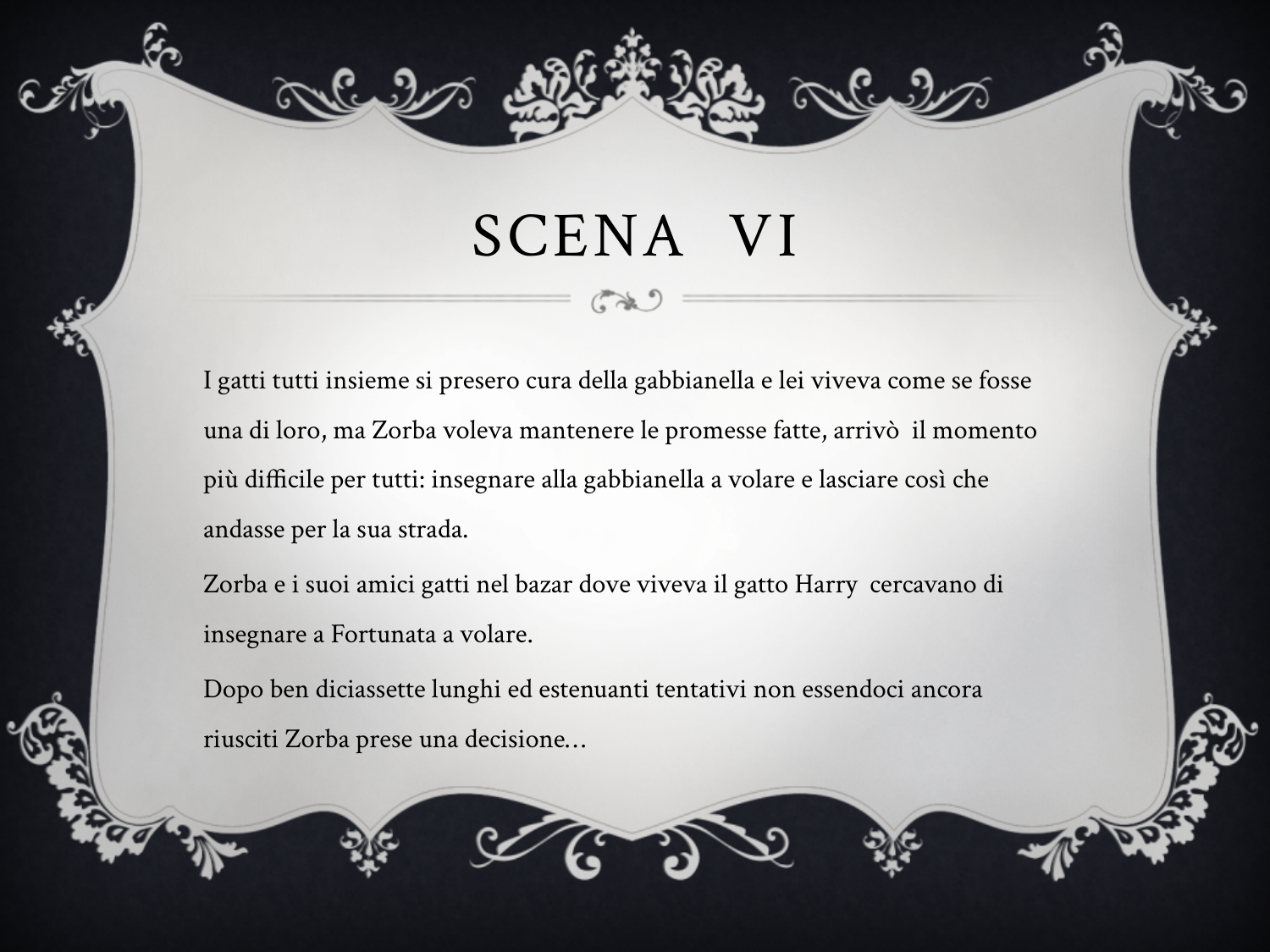

# Scena  vi
I gatti tutti insieme si presero cura della gabbianella e lei viveva come se fosse una di loro, ma Zorba voleva mantenere le promesse fatte, arrivò  il momento più difficile per tutti: insegnare alla gabbianella a volare e lasciare così che andasse per la sua strada.
Zorba e i suoi amici gatti nel bazar dove viveva il gatto Harry  cercavano di insegnare a Fortunata a volare.
Dopo ben diciassette lunghi ed estenuanti tentativi non essendoci ancora riusciti Zorba prese una decisione…